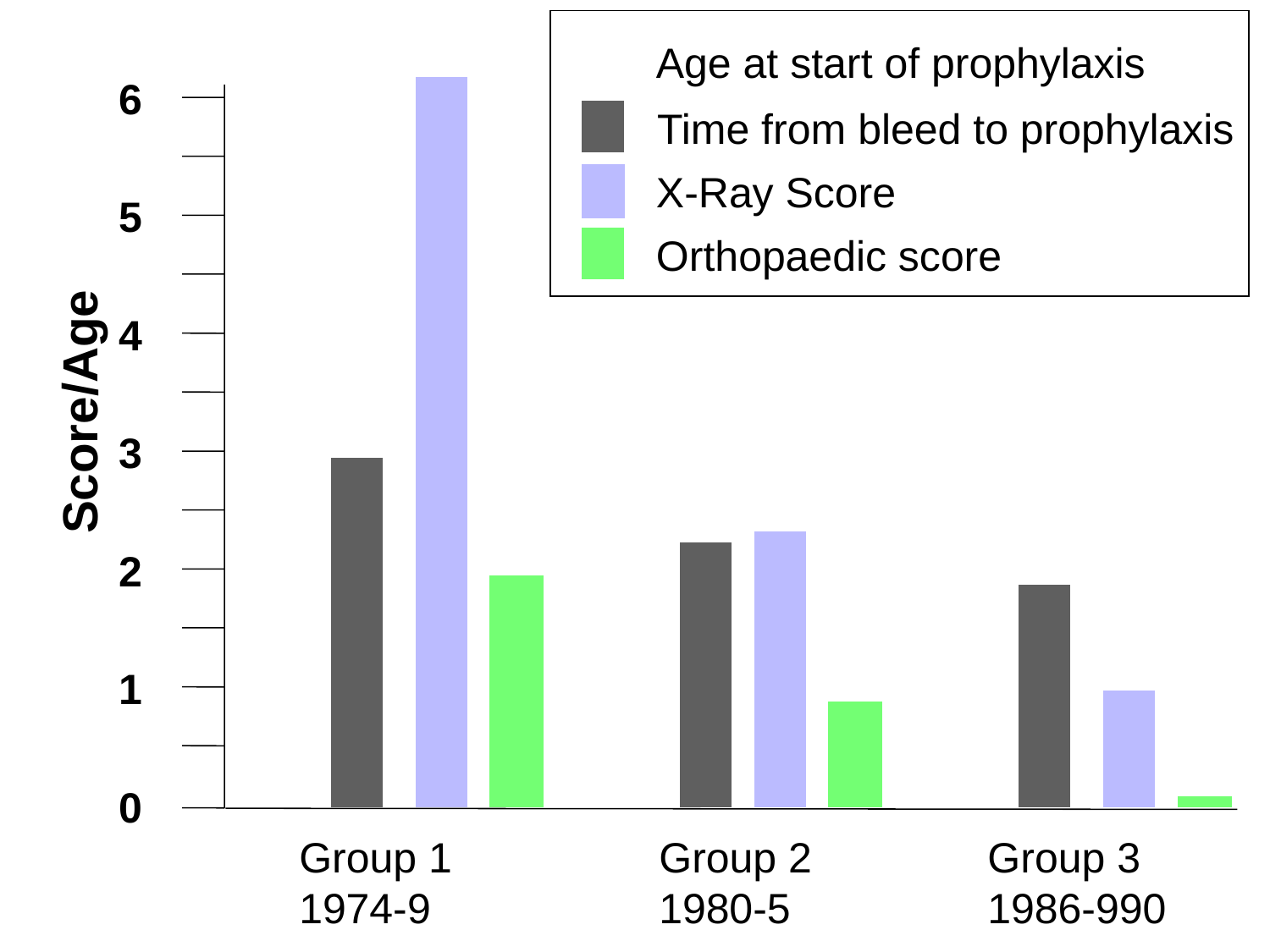

Age at start of prophylaxis

6

Time from bleed to prophylaxis

X-Ray Score

5

Orthopaedic score

4

Score/Age

3

2

1

0

Group 1
1974-9
Group 2
1980-5
Group 3
1986-990